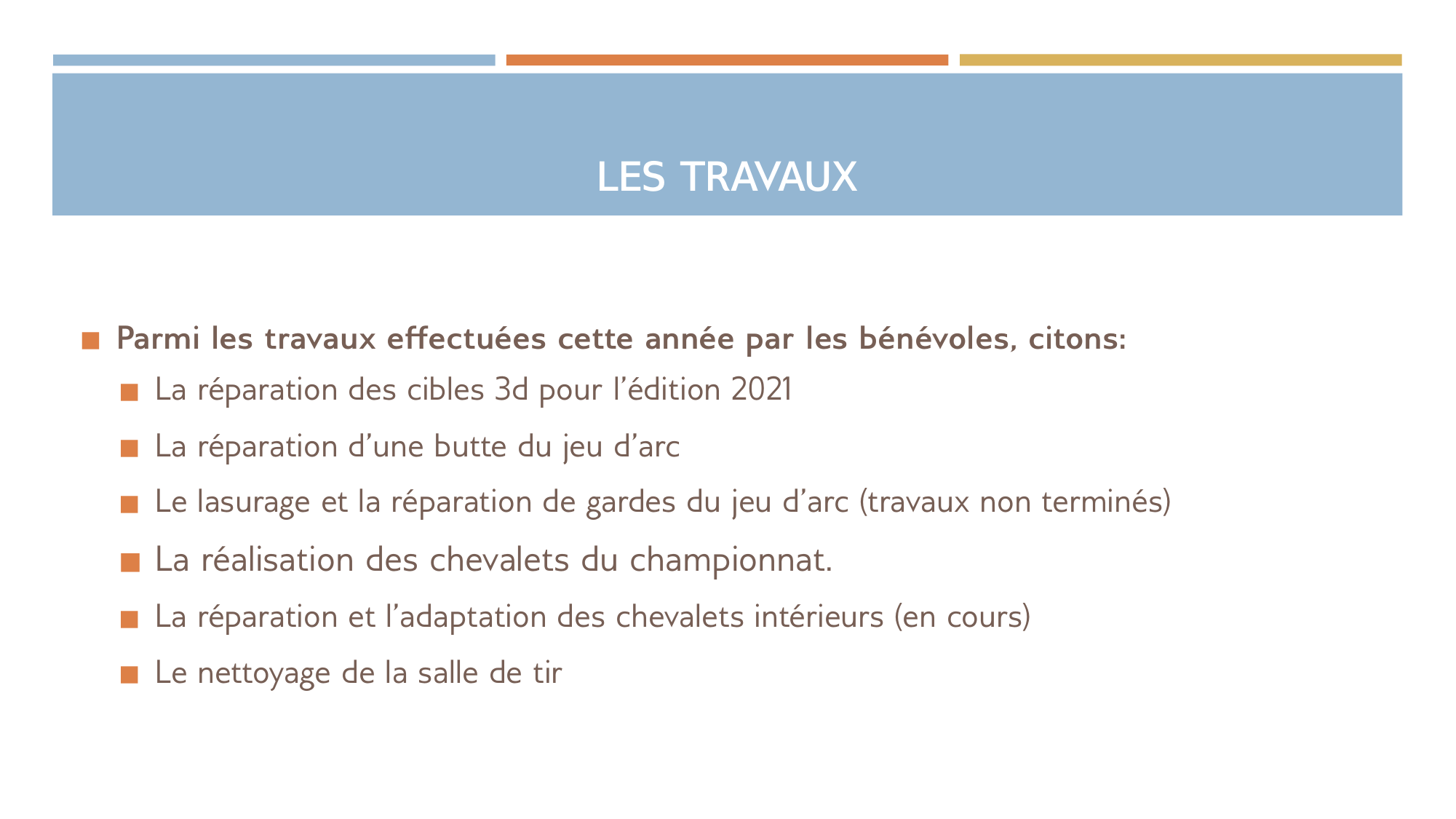

# LES TRAVAUX

Parmi les travaux effectuées cette année par les bénévoles, citons:
La réparation des cibles 3d pour l’édition 2021
La réparation d’une butte du jeu d’arc
Le lasurage et la réparation de gardes du jeu d’arc (travaux non terminés)
La réalisation des chevalets du championnat.
La réparation et l’adaptation des chevalets intérieurs (en cours)
Le nettoyage de la salle de tir